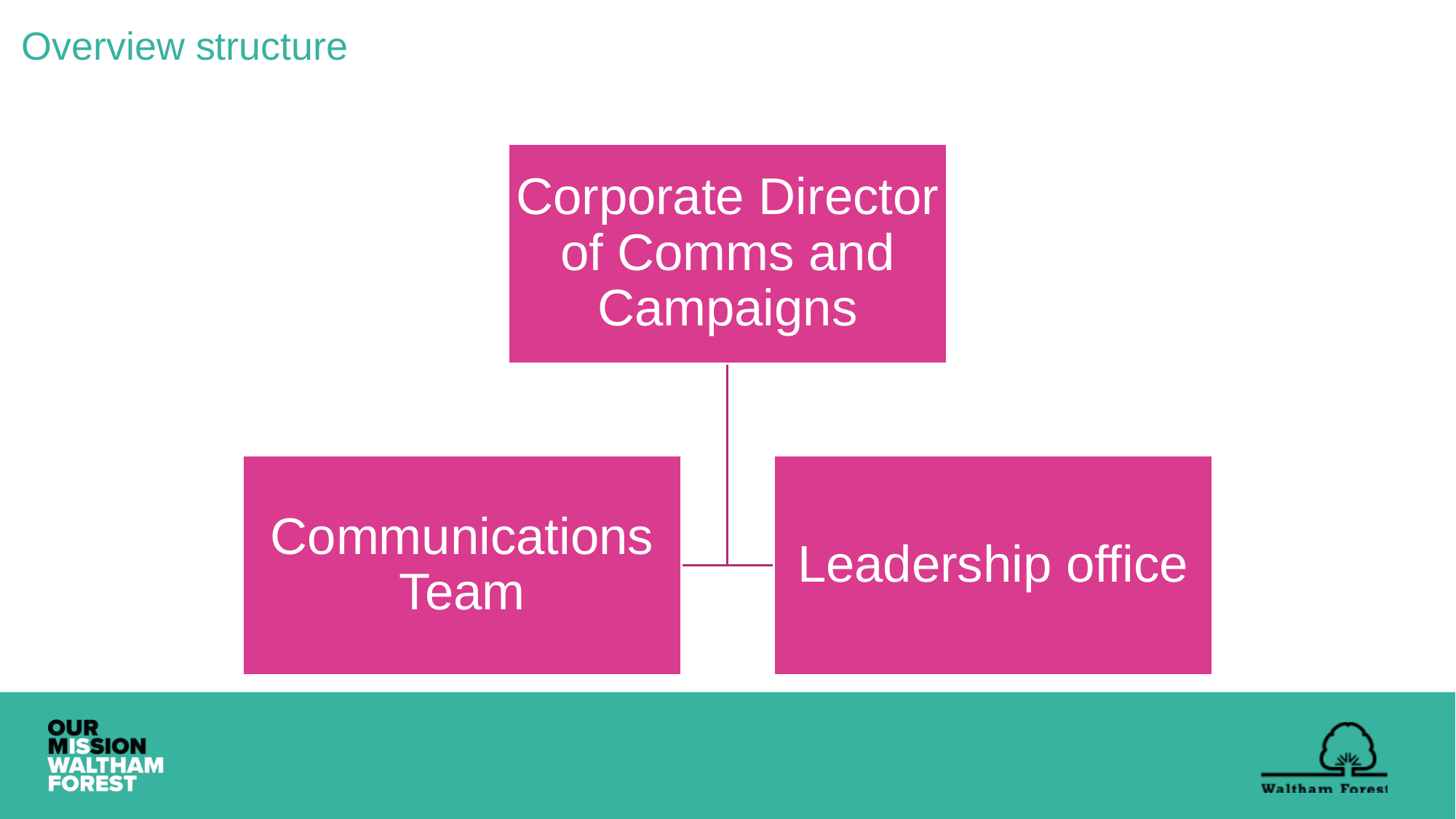

# Overview structure
Corporate Director of Comms and Campaigns
Communications Team
Leadership office